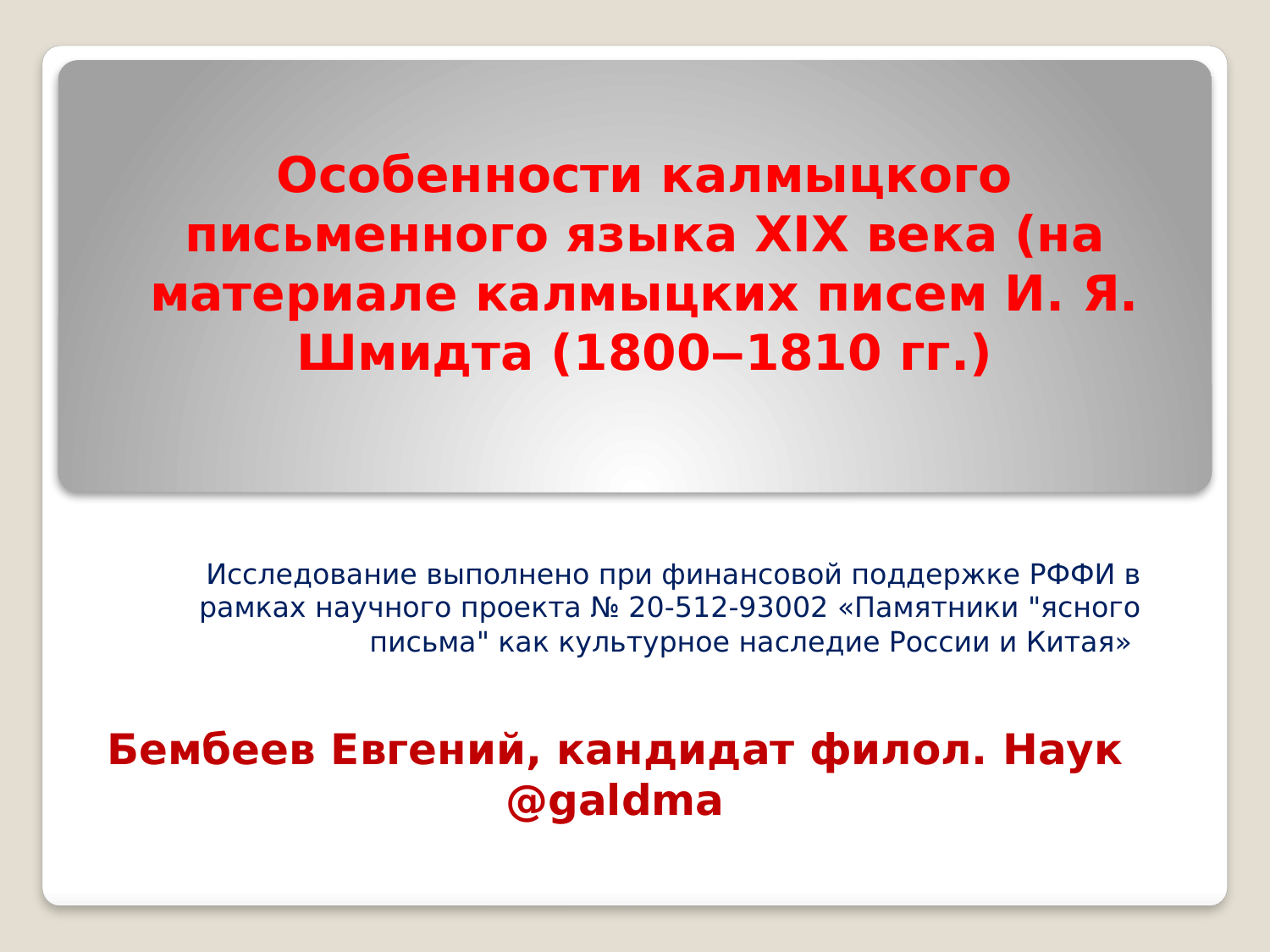

# Особенности калмыцкого письменного языка XIX века (на материале калмыцких писем И. Я. Шмидта (1800‒1810 гг.)
Исследование выполнено при финансовой поддержке РФФИ в рамках научного проекта № 20-512-93002 «Памятники "ясного письма" как культурное наследие России и Китая»

Бембеев Евгений, кандидат филол. Наук
@galdma